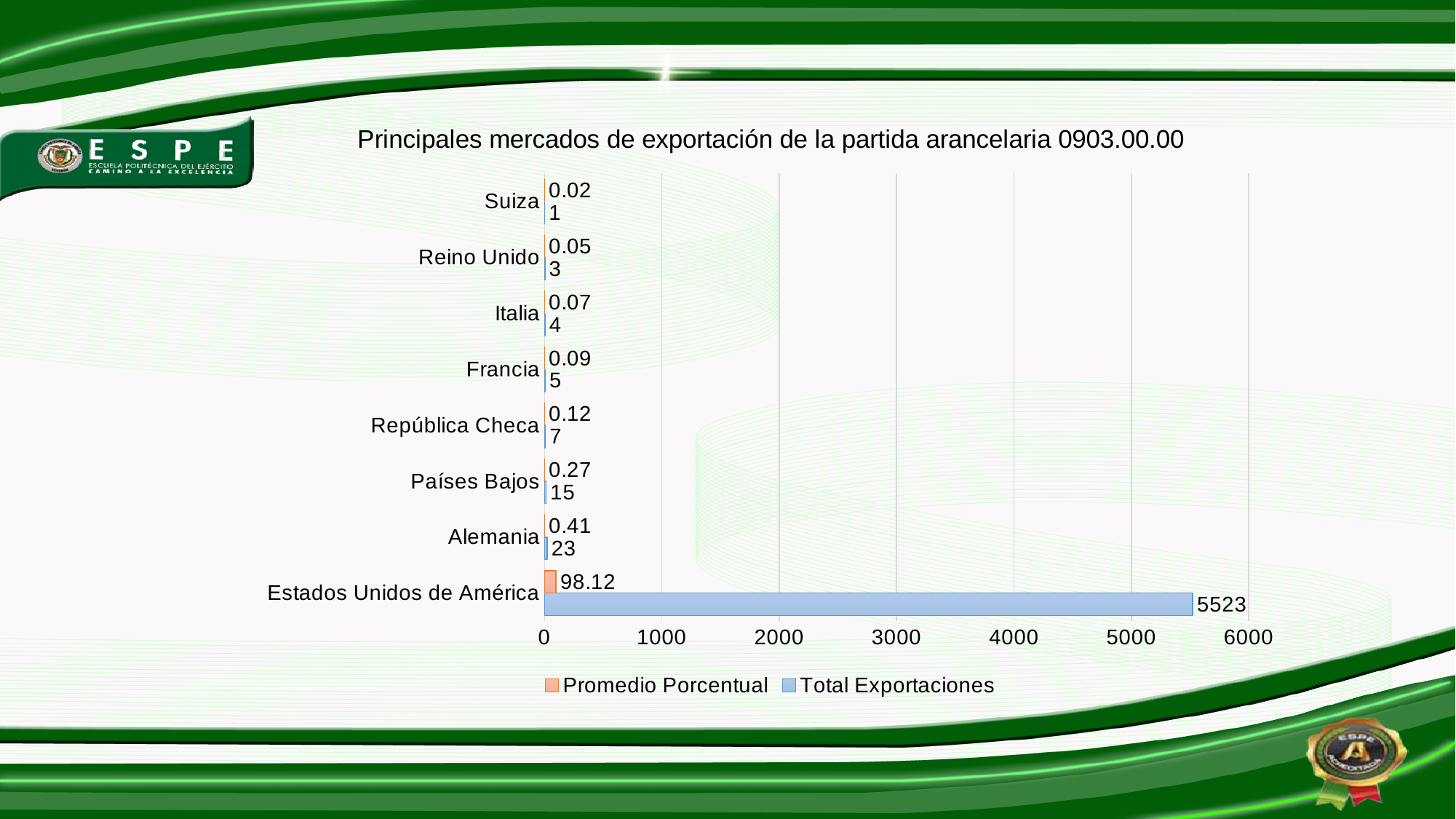

### Chart: Principales mercados de exportación de la partida arancelaria 0903.00.00

| Category | Total Exportaciones | Promedio Porcentual |
|---|---|---|
| Estados Unidos de América | 5523.0 | 98.11689465269141 |
| Alemania | 23.0 | 0.4085983300763901 |
| Países Bajos | 15.0 | 0.2664771717889501 |
| República Checa | 7.0 | 0.12435601350151004 |
| Francia | 5.0 | 0.08882572392965003 |
| Italia | 4.0 | 0.07106057914372002 |
| Reino Unido | 3.0 | 0.053295434357790016 |
| Suiza | 1.0 | 0.017765144785930005 |